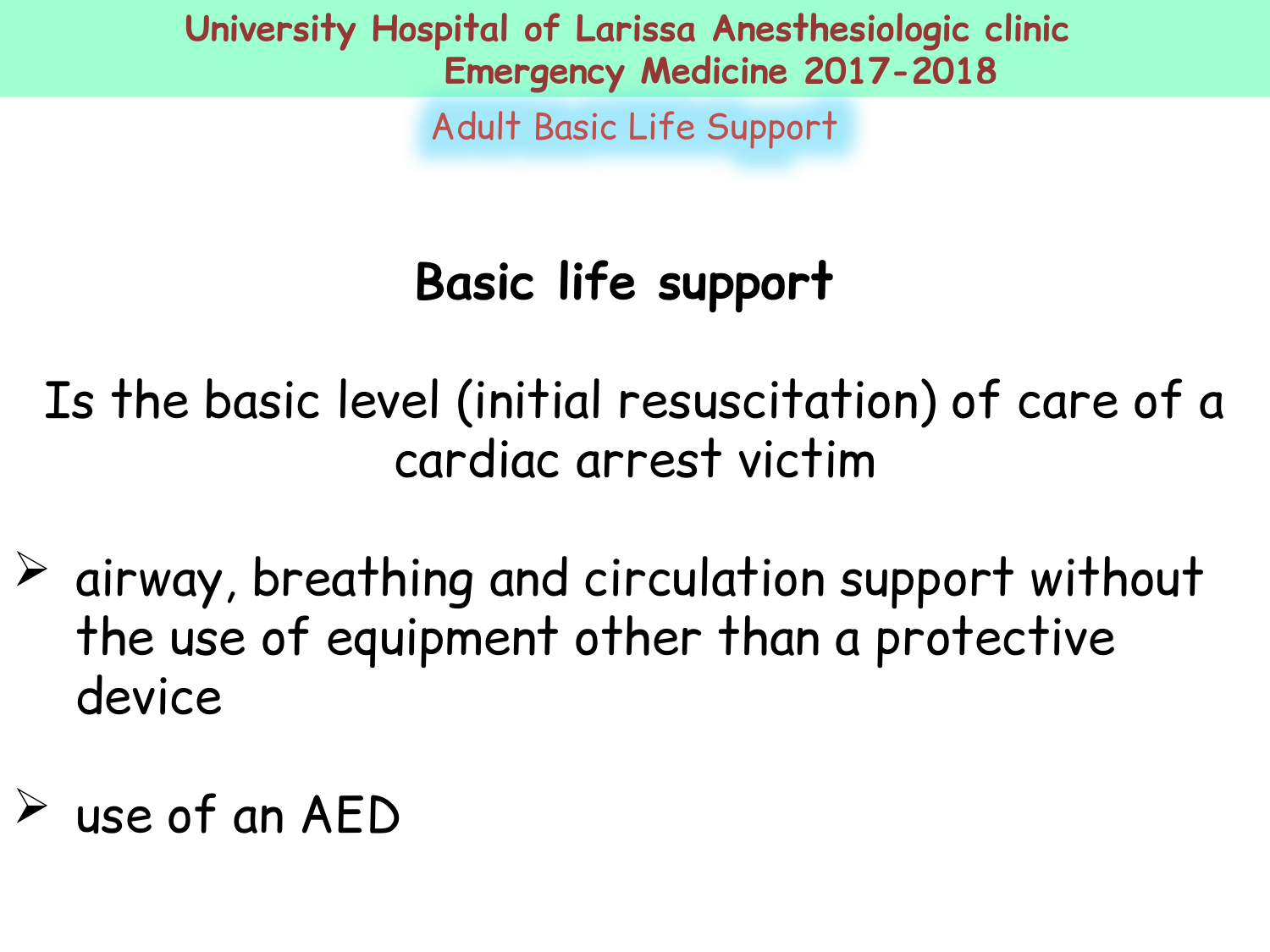

University Hospital of Larissa Anesthesiologic clinic
	Emergency Medicine 2017-2018
Adult Basic Life Support
Basic life support

Is the basic level (initial resuscitation) of care of a cardiac arrest victim

airway, breathing and circulation support without the use of equipment other than a protective device

use of an AED